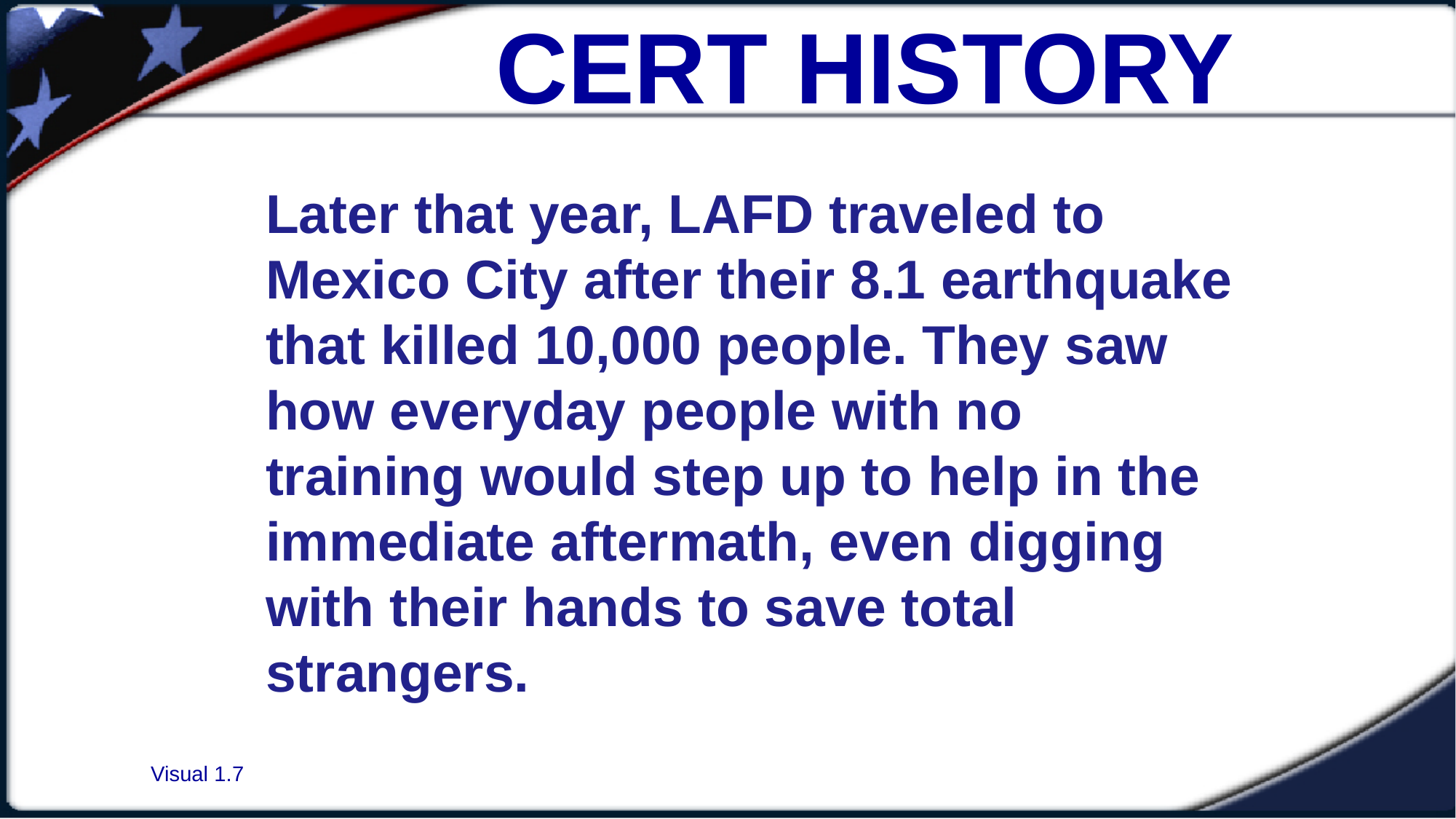

# CERT HISTORY
Later that year, LAFD traveled to Mexico City after their 8.1 earthquake that killed 10,000 people. They saw how everyday people with no training would step up to help in the immediate aftermath, even digging with their hands to save total strangers.